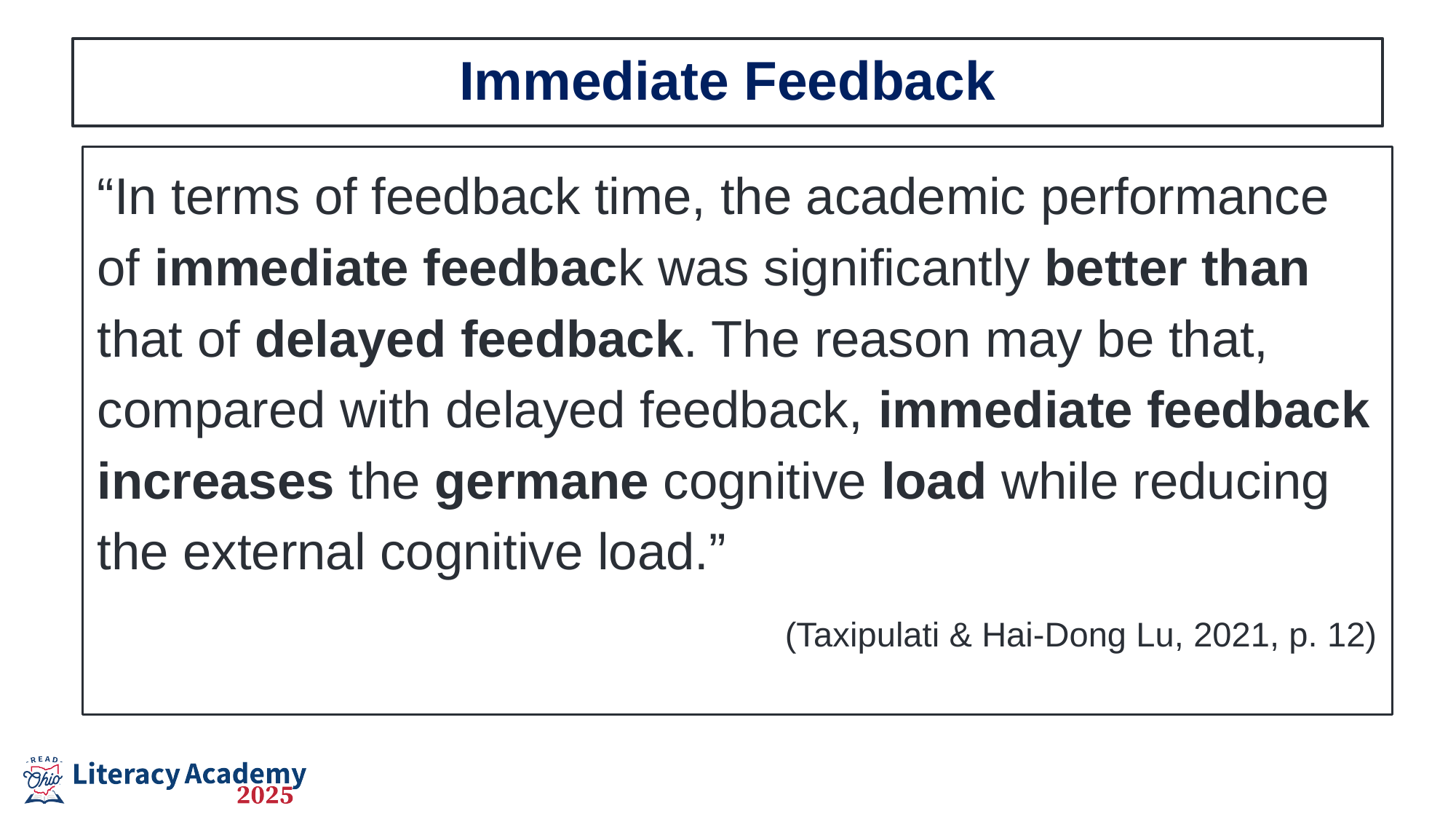

# Immediate Feedback
“In terms of feedback time, the academic performance of immediate feedback was significantly better than that of delayed feedback. The reason may be that, compared with delayed feedback, immediate feedback increases the germane cognitive load while reducing the external cognitive load.”
 (Taxipulati & Hai-Dong Lu, 2021, p. 12)